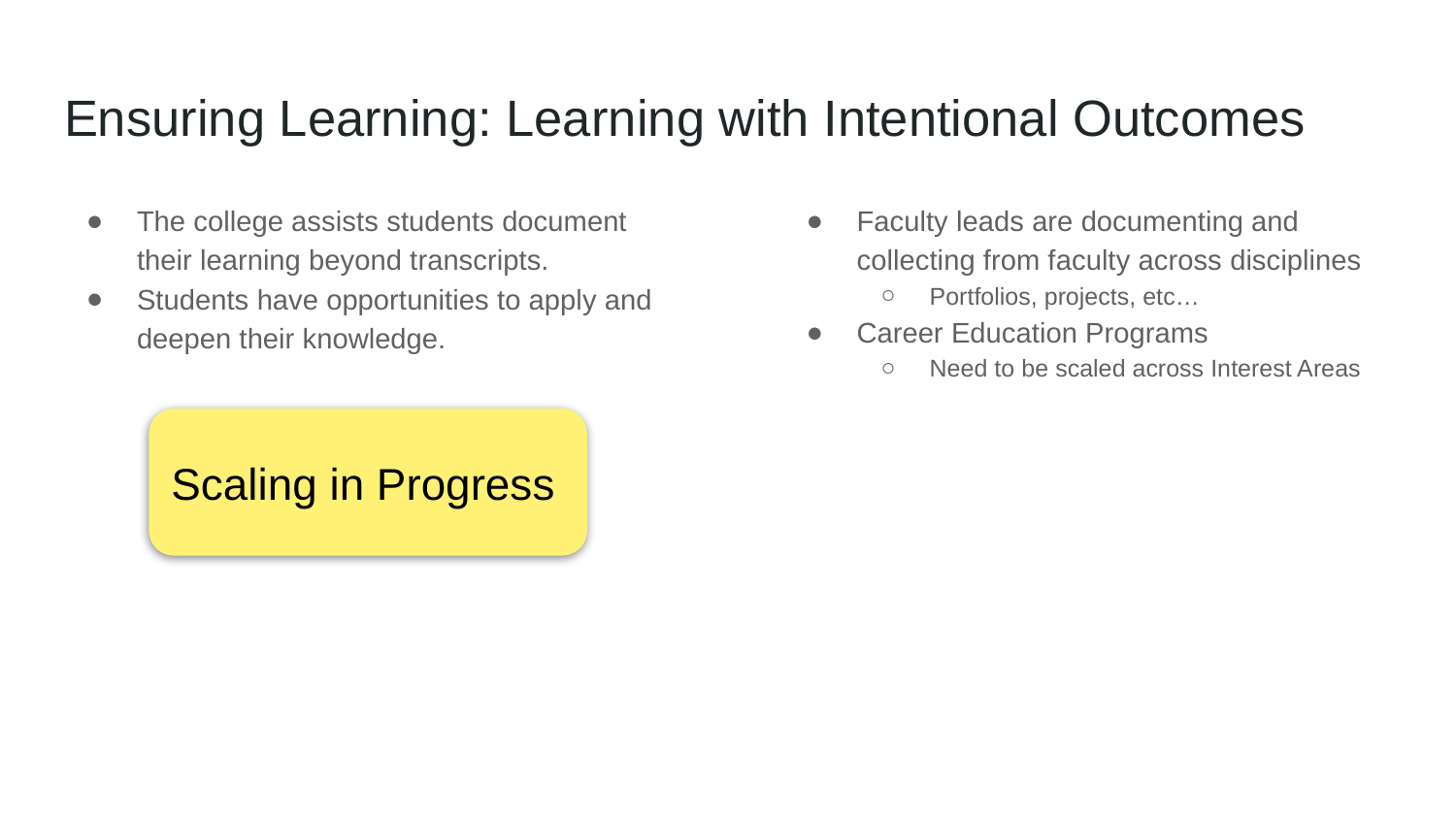

# Ensuring Learning: Learning with Intentional Outcomes

The college assists students document their learning beyond transcripts.
Students have opportunities to apply and deepen their knowledge.
Faculty leads are documenting and collecting from faculty across disciplines
Portfolios, projects, etc…
Career Education Programs
Need to be scaled across Interest Areas
Scaling in Progress